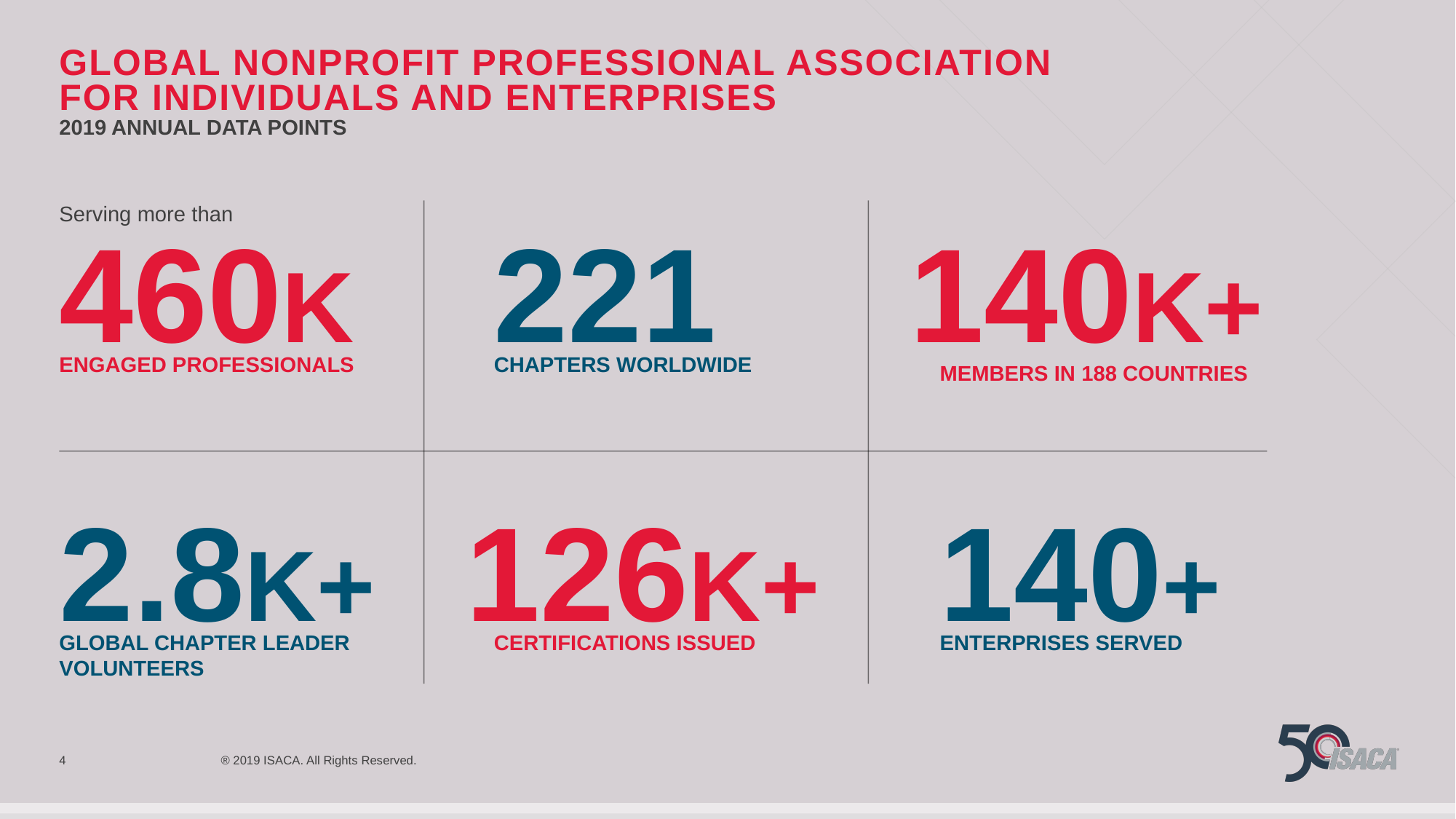

# GLOBAL NONPROFIT PROFESSIONAL ASSOCIATION FOR INDIVIDUALS AND ENTERPRISES
2019 annual data points

Serving more than
460K
ENGAGED PROFESSIONALS
221
140K+
CHAPTERS WORLDWIDE
MEMBERS IN 188 COUNTRIES
2.8K+
GLOBAL CHAPTER LEADER VOLUNTEERS
126K+
140+
CERTIFICATIONS ISSUED
ENTERPRISES SERVED
4
® 2019 ISACA. All Rights Reserved.